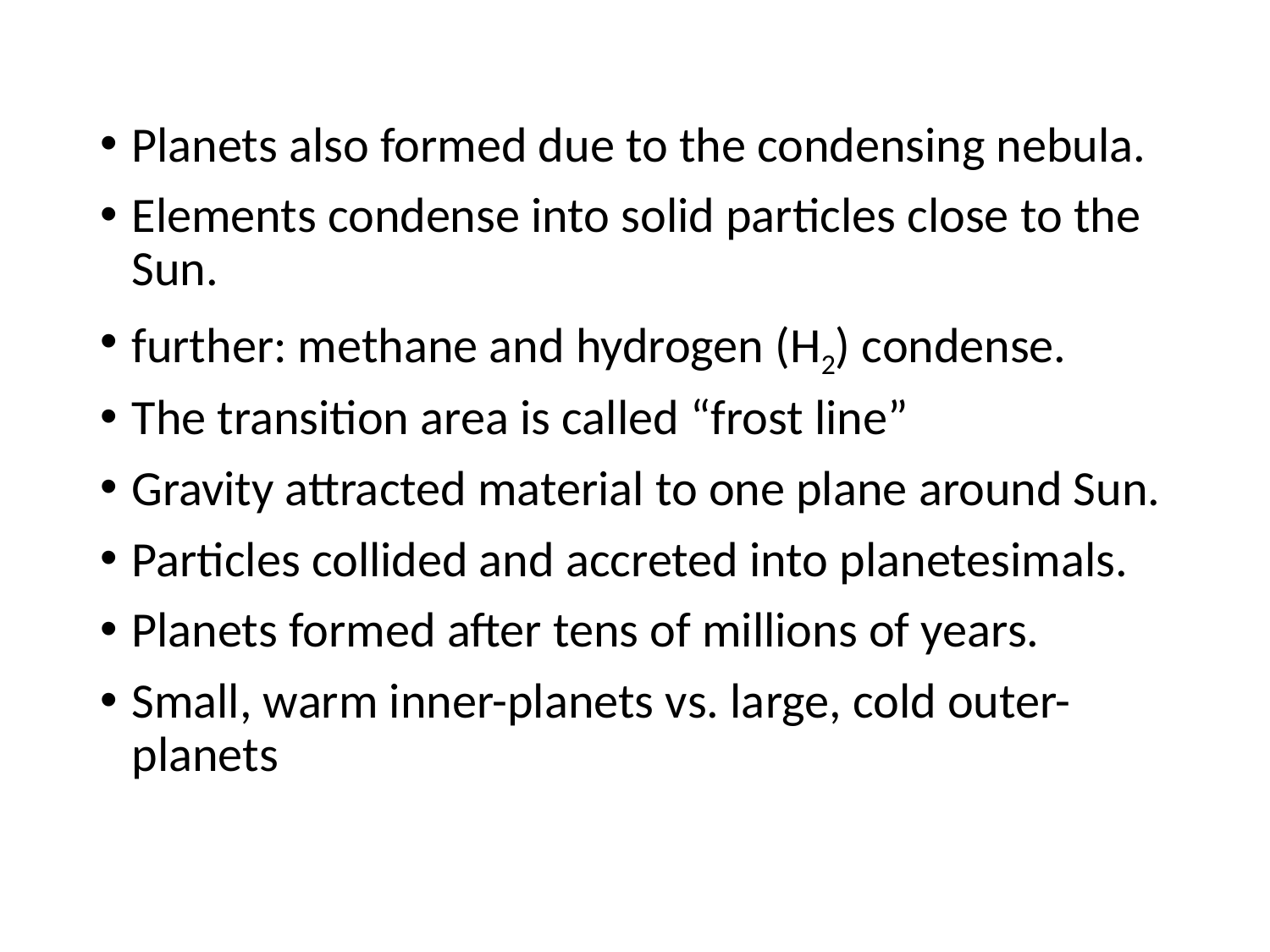

Planets also formed due to the condensing nebula.
Elements condense into solid particles close to the Sun.
further: methane and hydrogen (H2) condense.
The transition area is called “frost line”
Gravity attracted material to one plane around Sun.
Particles collided and accreted into planetesimals.
Planets formed after tens of millions of years.
Small, warm inner-planets vs. large, cold outer-planets